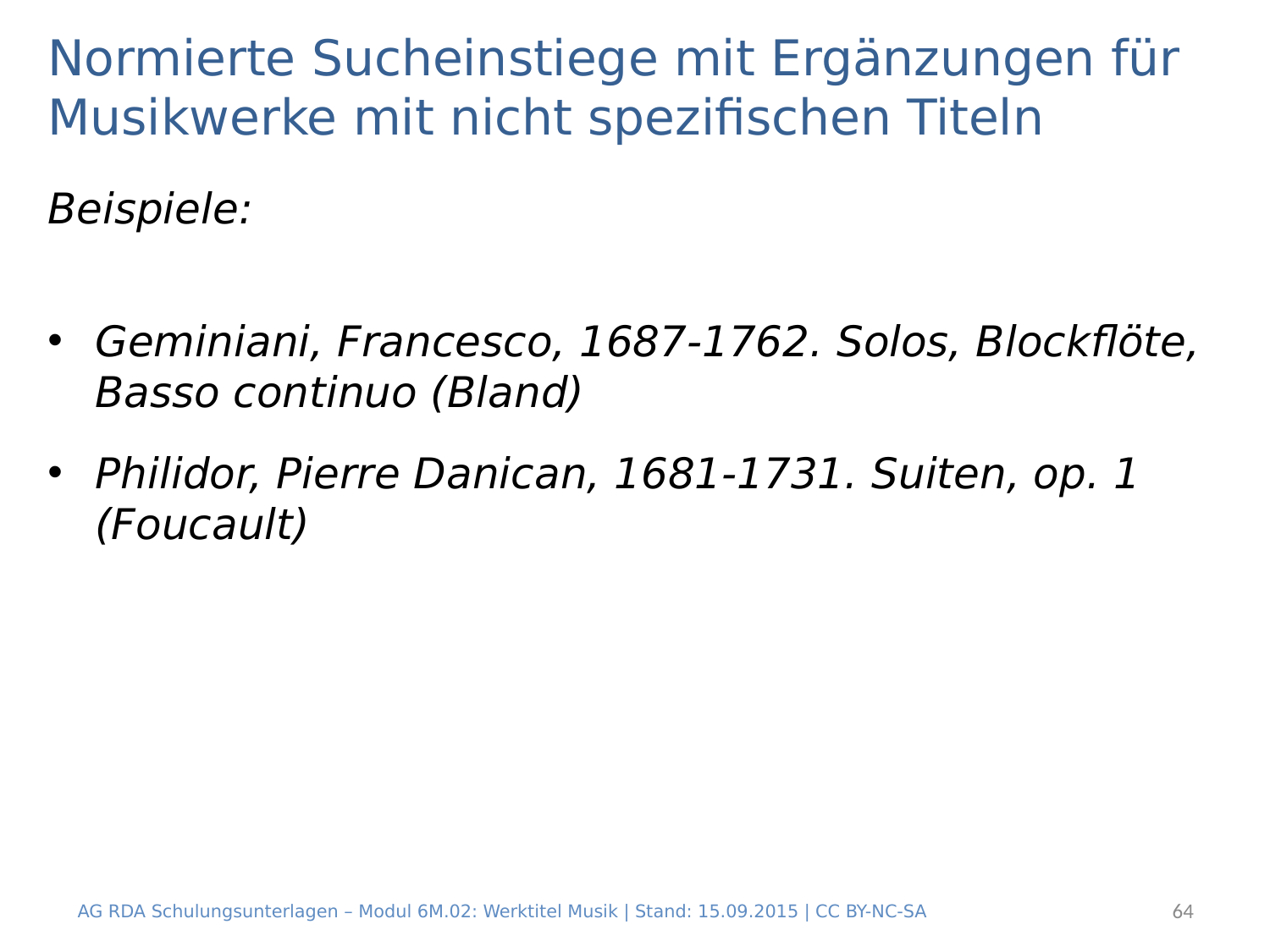

# Normierte Sucheinstiege mit Ergänzungen für Musikwerke mit nicht spezifischen Titeln

Beispiele:

Geminiani, Francesco, 1687-1762. Solos, Blockflöte, Basso continuo (Bland)

Philidor, Pierre Danican, 1681-1731. Suiten, op. 1 (Foucault)
AG RDA Schulungsunterlagen – Modul 6M.02: Werktitel Musik | Stand: 15.09.2015 | CC BY-NC-SA
64